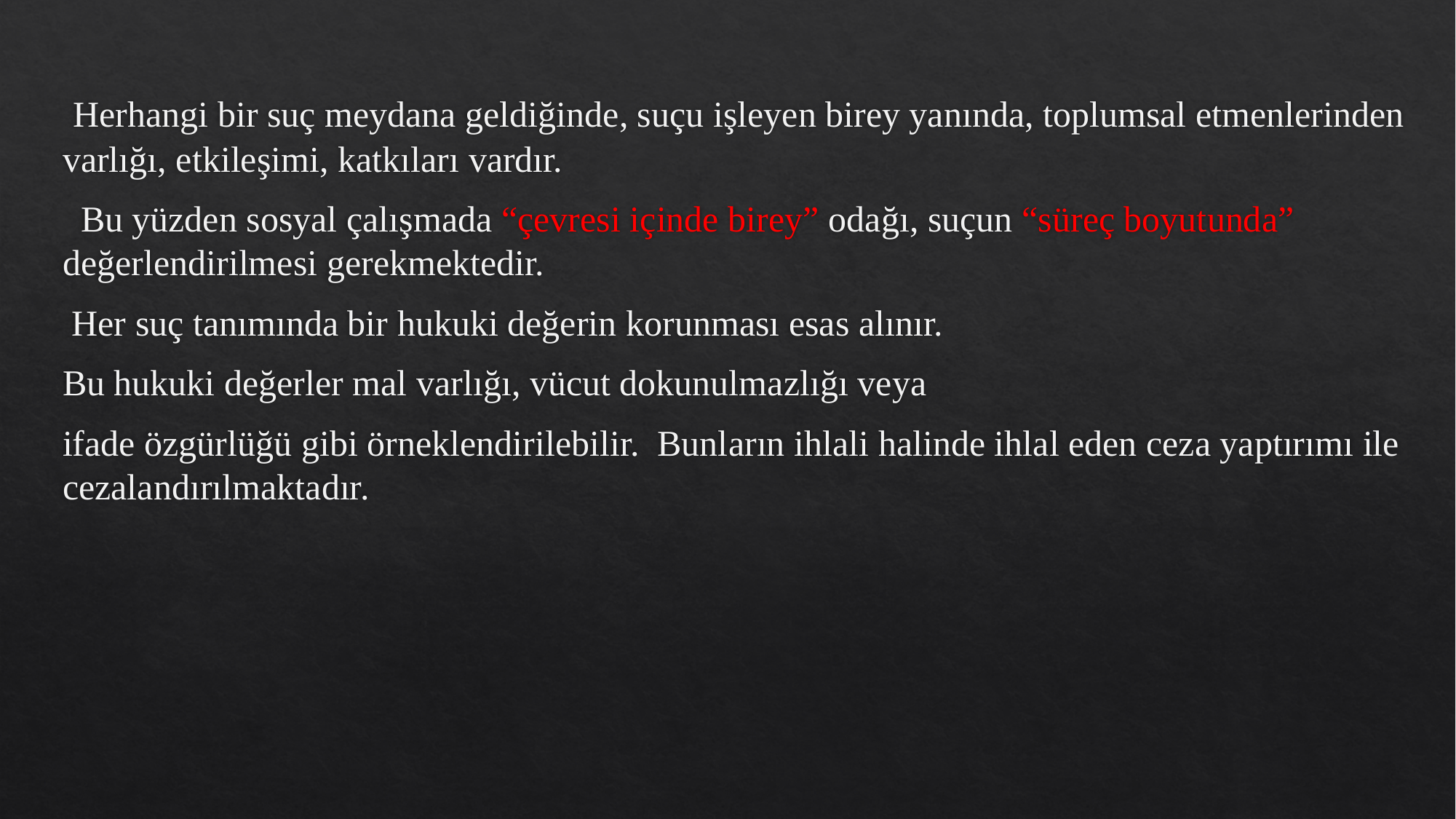

Herhangi bir suç meydana geldiğinde, suçu işleyen birey yanında, toplumsal etmenlerinden varlığı, etkileşimi, katkıları vardır.
  Bu yüzden sosyal çalışmada “çevresi içinde birey” odağı, suçun “süreç boyutunda” değerlendirilmesi gerekmektedir.
 Her suç tanımında bir hukuki değerin korunması esas alınır.
Bu hukuki değerler mal varlığı, vücut dokunulmazlığı veya
ifade özgürlüğü gibi örneklendirilebilir.  Bunların ihlali halinde ihlal eden ceza yaptırımı ile cezalandırılmaktadır.